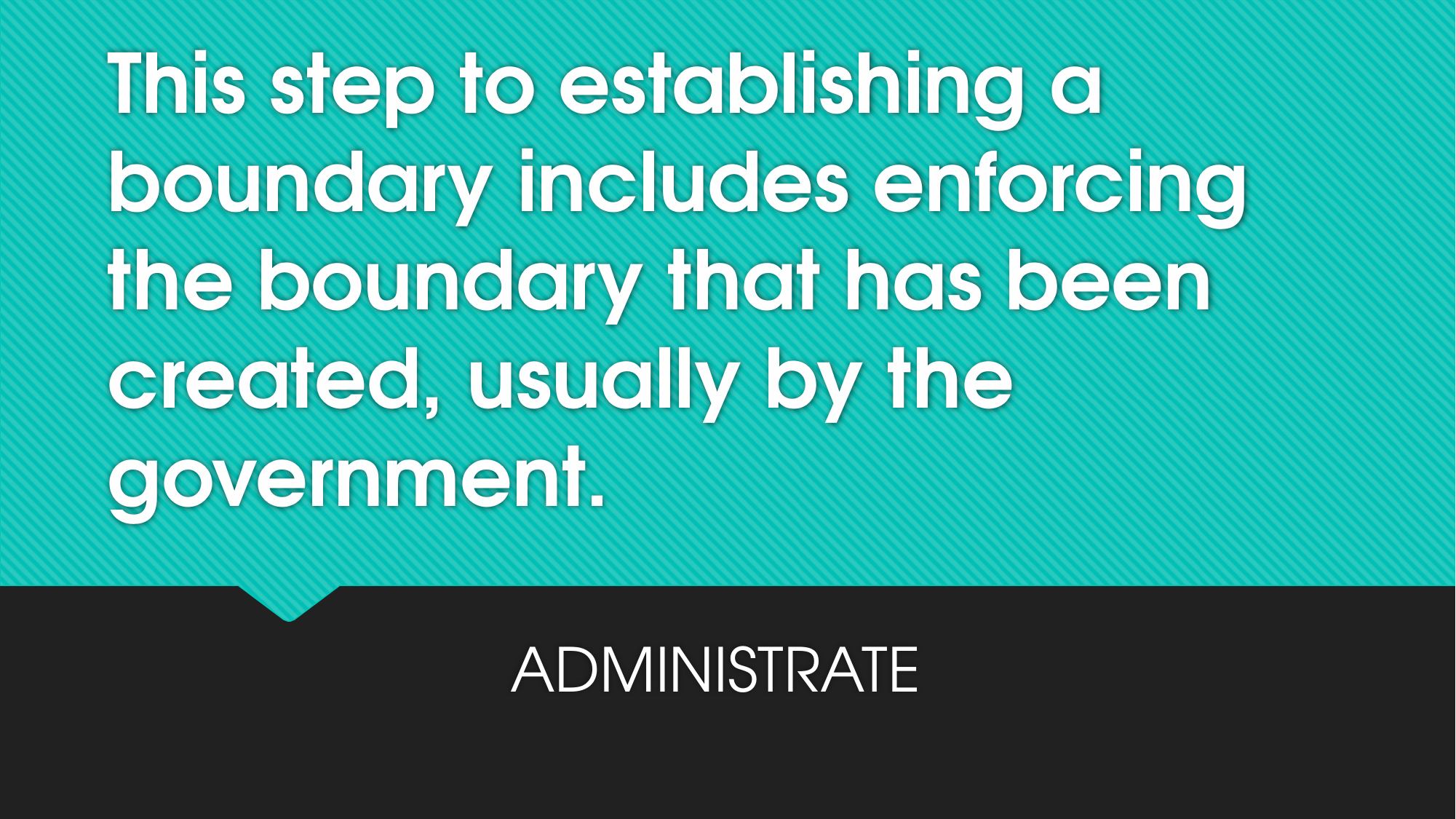

# This step to establishing a boundary includes enforcing the boundary that has been created, usually by the government.
ADMINISTRATE